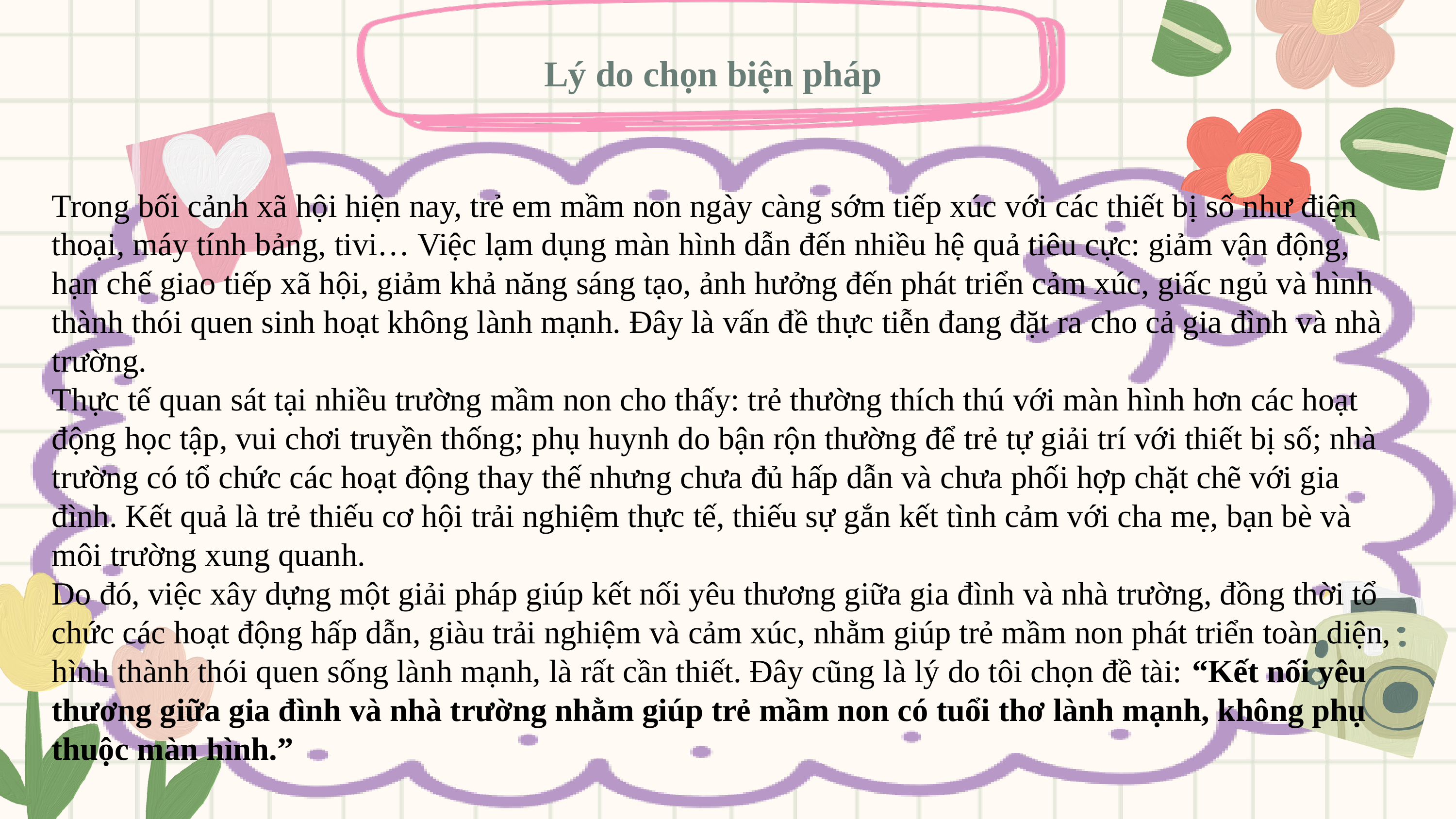

Lý do chọn biện pháp

Trong bối cảnh xã hội hiện nay, trẻ em mầm non ngày càng sớm tiếp xúc với các thiết bị số như điện thoại, máy tính bảng, tivi… Việc lạm dụng màn hình dẫn đến nhiều hệ quả tiêu cực: giảm vận động, hạn chế giao tiếp xã hội, giảm khả năng sáng tạo, ảnh hưởng đến phát triển cảm xúc, giấc ngủ và hình thành thói quen sinh hoạt không lành mạnh. Đây là vấn đề thực tiễn đang đặt ra cho cả gia đình và nhà trường.
Thực tế quan sát tại nhiều trường mầm non cho thấy: trẻ thường thích thú với màn hình hơn các hoạt động học tập, vui chơi truyền thống; phụ huynh do bận rộn thường để trẻ tự giải trí với thiết bị số; nhà trường có tổ chức các hoạt động thay thế nhưng chưa đủ hấp dẫn và chưa phối hợp chặt chẽ với gia đình. Kết quả là trẻ thiếu cơ hội trải nghiệm thực tế, thiếu sự gắn kết tình cảm với cha mẹ, bạn bè và môi trường xung quanh.
Do đó, việc xây dựng một giải pháp giúp kết nối yêu thương giữa gia đình và nhà trường, đồng thời tổ chức các hoạt động hấp dẫn, giàu trải nghiệm và cảm xúc, nhằm giúp trẻ mầm non phát triển toàn diện, hình thành thói quen sống lành mạnh, là rất cần thiết. Đây cũng là lý do tôi chọn đề tài: “Kết nối yêu thương giữa gia đình và nhà trường nhằm giúp trẻ mầm non có tuổi thơ lành mạnh, không phụ thuộc màn hình.”